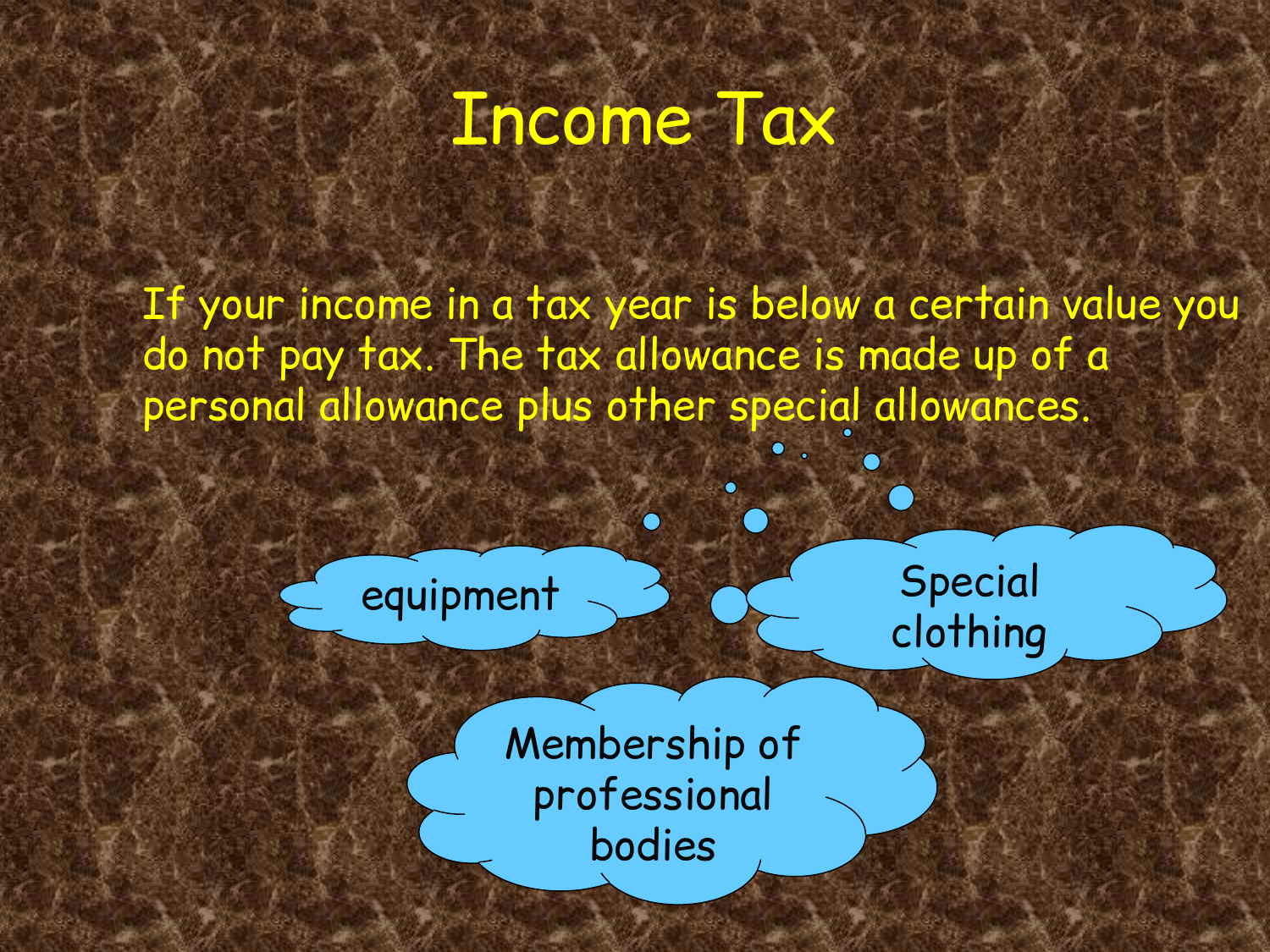

Income Tax
If your income in a tax year is below a certain value you do not pay tax. The tax allowance is made up of a personal allowance plus other special allowances.
Special clothing
equipment
Membership of professional bodies